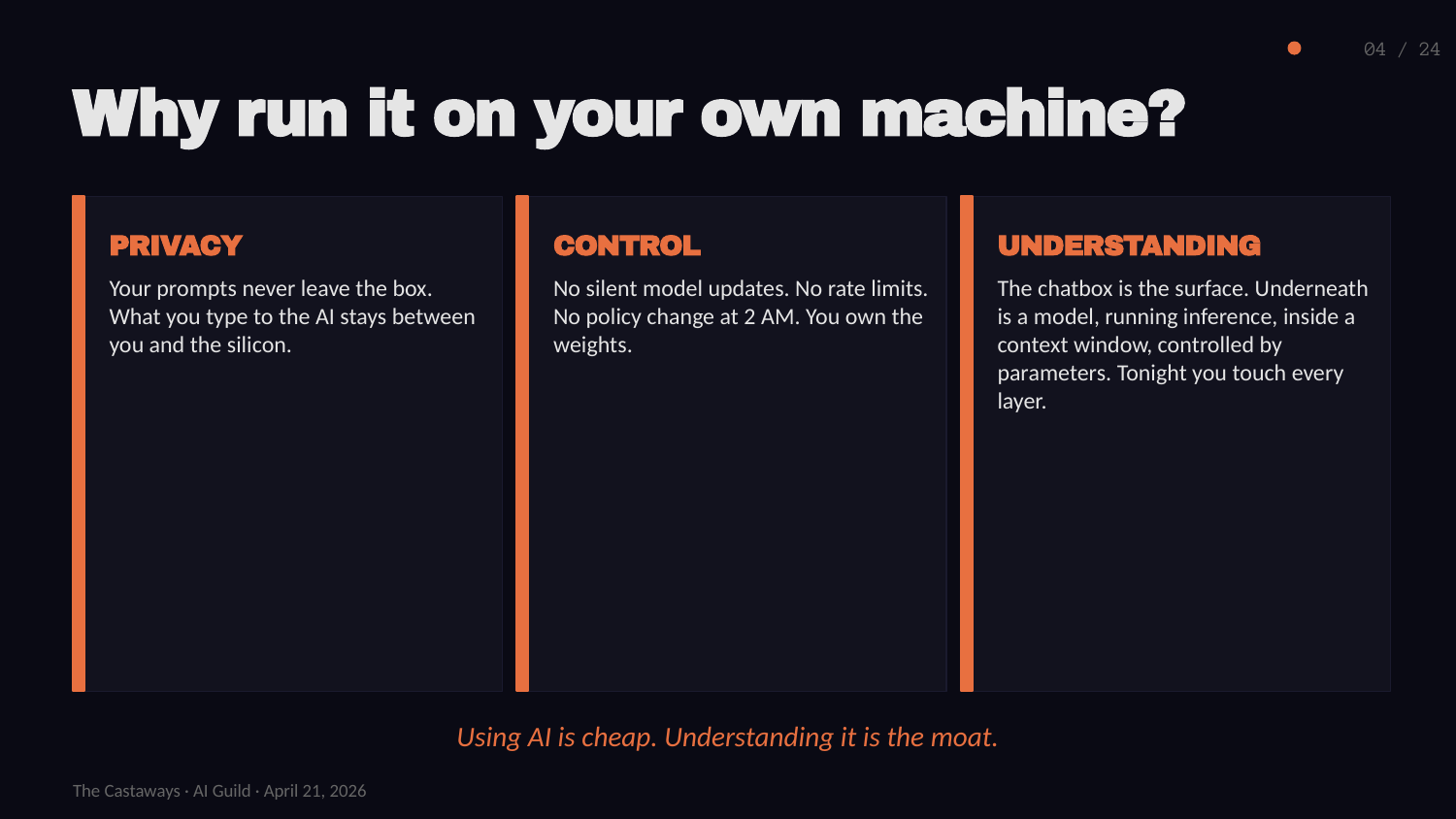

04 / 24

Why run it on your own machine?

PRIVACY
CONTROL
UNDERSTANDING
Your prompts never leave the box. What you type to the AI stays between you and the silicon.
No silent model updates. No rate limits. No policy change at 2 AM. You own the weights.
The chatbox is the surface. Underneath is a model, running inference, inside a context window, controlled by parameters. Tonight you touch every layer.
Using AI is cheap. Understanding it is the moat.
The Castaways · AI Guild · April 21, 2026